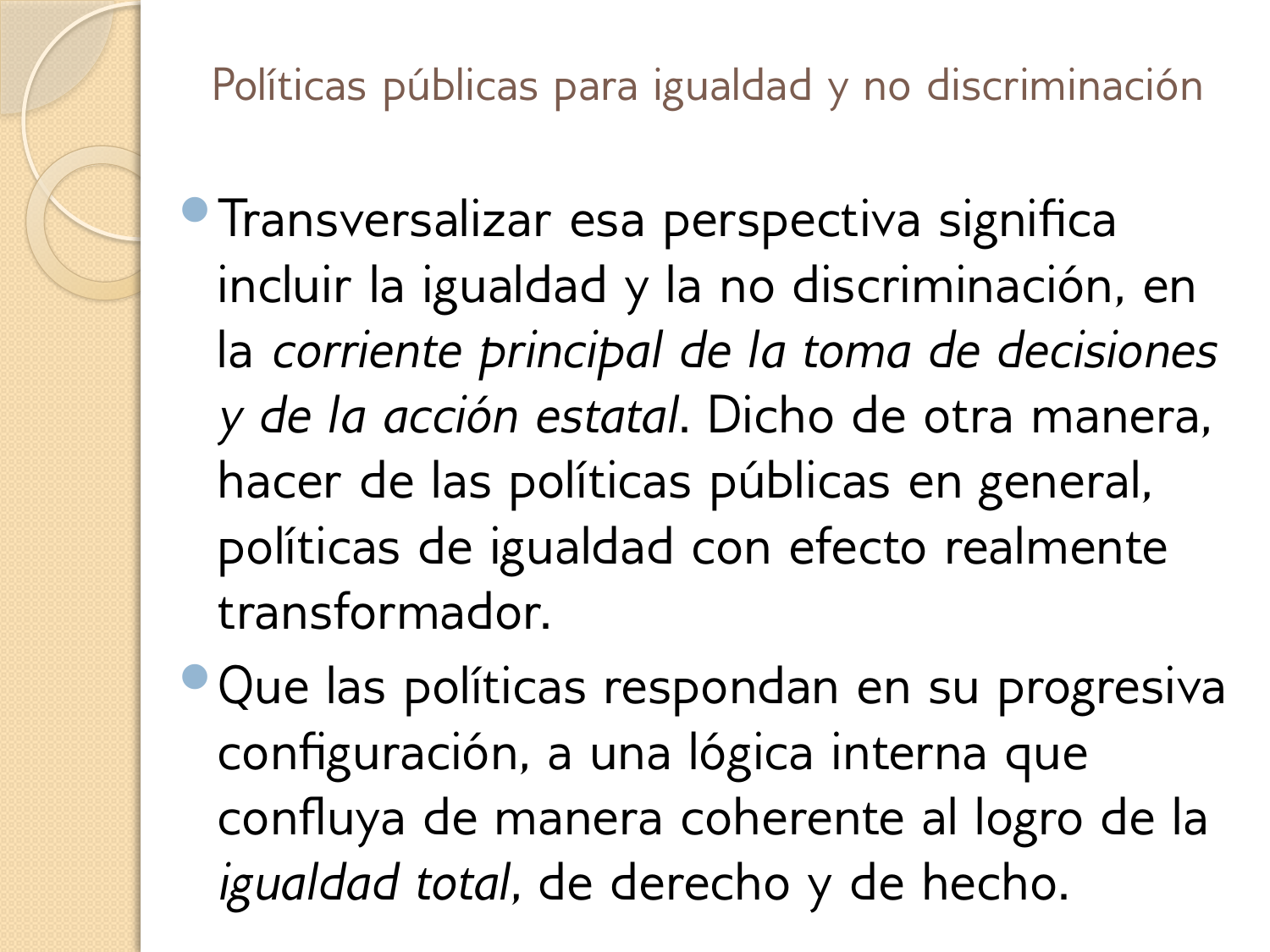

# Políticas públicas para igualdad y no discriminación
Transversalizar esa perspectiva significa incluir la igualdad y la no discriminación, en la corriente principal de la toma de decisiones y de la acción estatal. Dicho de otra manera, hacer de las políticas públicas en general, políticas de igualdad con efecto realmente transformador.
Que las políticas respondan en su progresiva configuración, a una lógica interna que confluya de manera coherente al logro de la igualdad total, de derecho y de hecho.